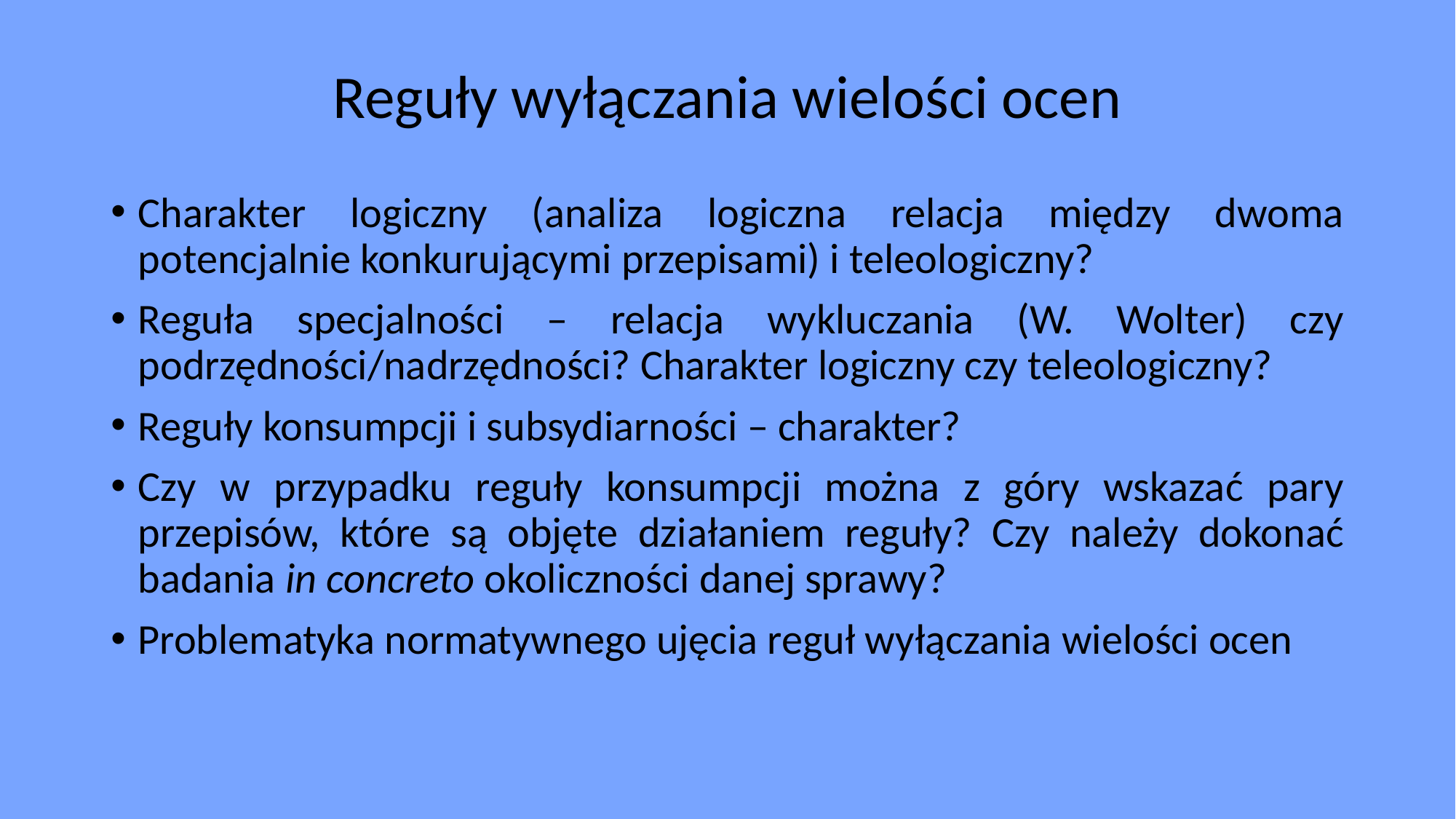

# Reguły wyłączania wielości ocen
Charakter logiczny (analiza logiczna relacja między dwoma potencjalnie konkurującymi przepisami) i teleologiczny?
Reguła specjalności – relacja wykluczania (W. Wolter) czy podrzędności/nadrzędności? Charakter logiczny czy teleologiczny?
Reguły konsumpcji i subsydiarności – charakter?
Czy w przypadku reguły konsumpcji można z góry wskazać pary przepisów, które są objęte działaniem reguły? Czy należy dokonać badania in concreto okoliczności danej sprawy?
Problematyka normatywnego ujęcia reguł wyłączania wielości ocen